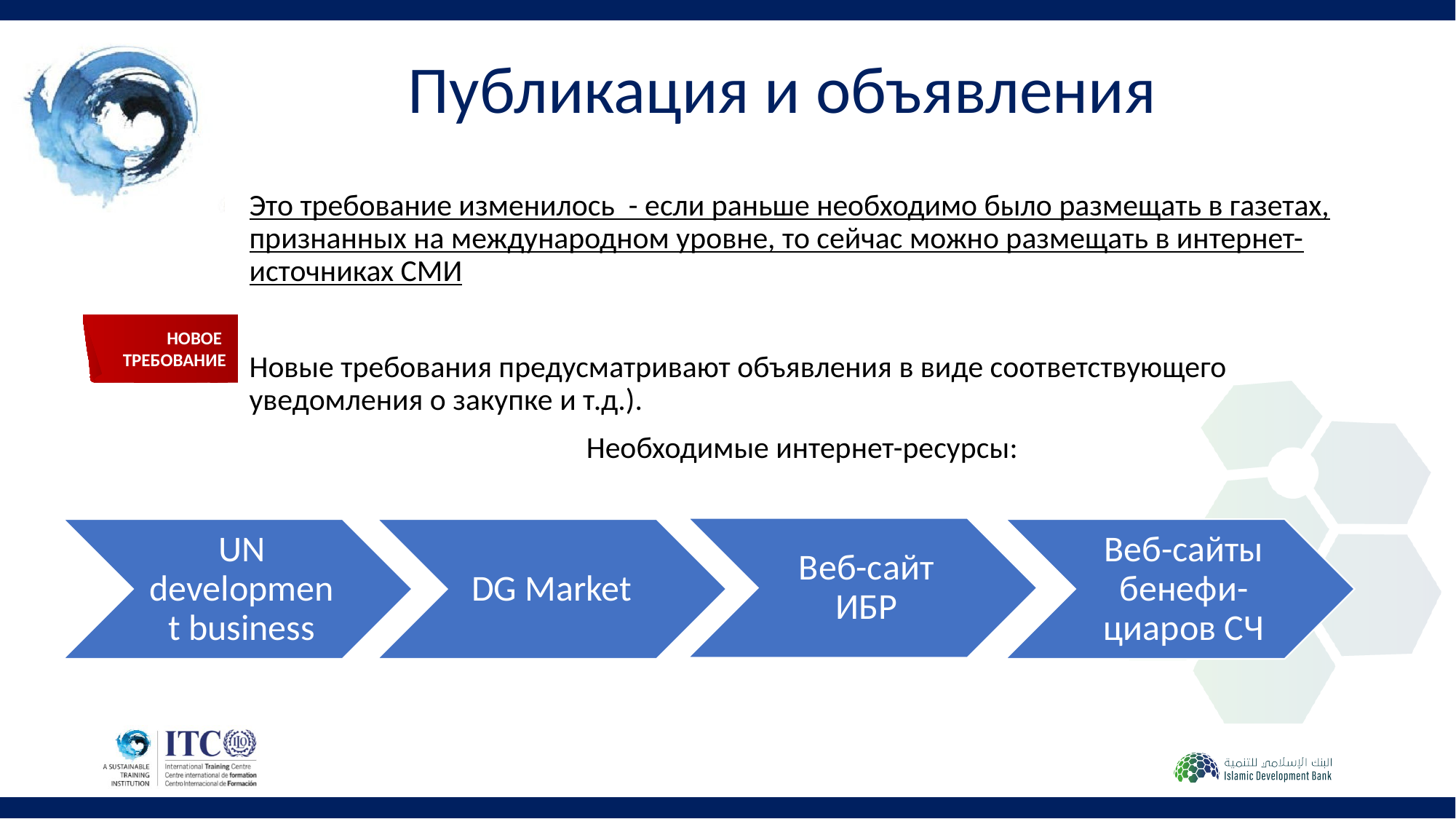

# Публикация и объявления
Это требование изменилось  - если раньше необходимо было размещать в газетах, признанных на международном уровне, то сейчас можно размещать в интернет-источниках СМИ

Новые требования предусматривают объявления в виде соответствующего уведомления о закупке и т.д.).
Необходимые интернет-ресурсы:

НОВОЕ
ТРЕБОВАНИЕ
UN development business
DG Market
Веб-сайт ИБР
Веб-сайты бенефи-циаров СЧ